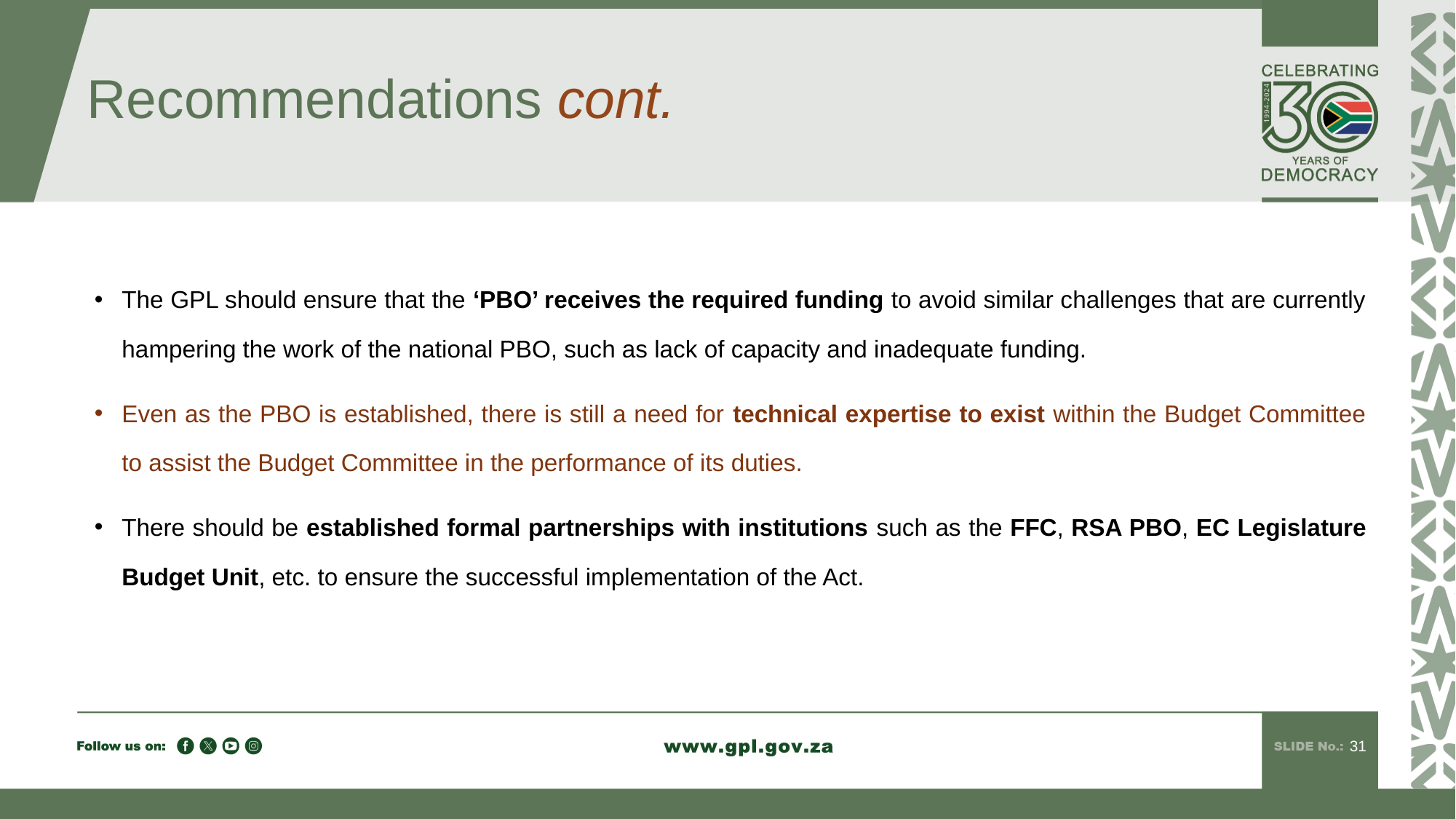

# Recommendations cont.
The GPL should ensure that the ‘PBO’ receives the required funding to avoid similar challenges that are currently hampering the work of the national PBO, such as lack of capacity and inadequate funding.
Even as the PBO is established, there is still a need for technical expertise to exist within the Budget Committee to assist the Budget Committee in the performance of its duties.
There should be established formal partnerships with institutions such as the FFC, RSA PBO, EC Legislature Budget Unit, etc. to ensure the successful implementation of the Act.

31